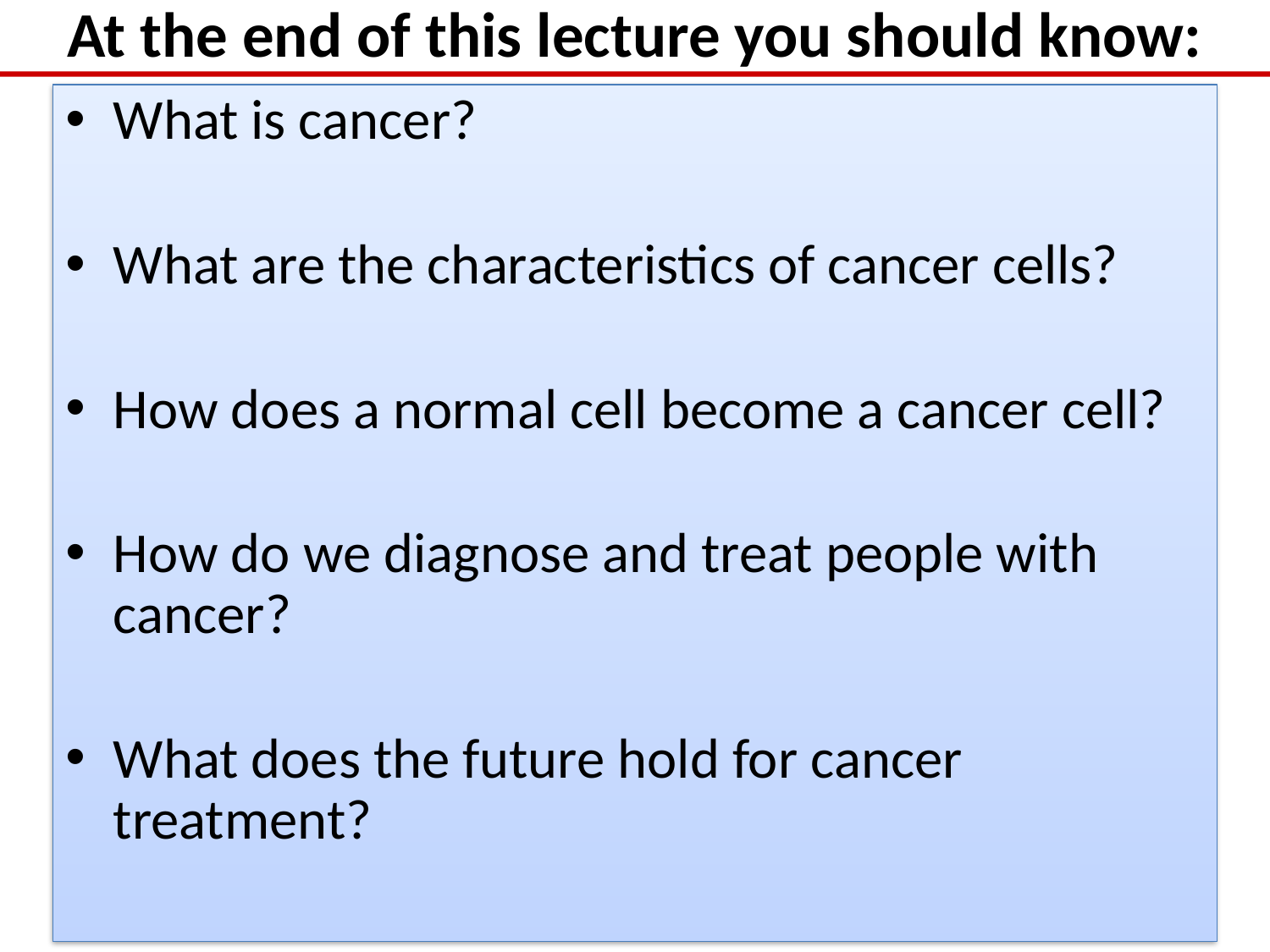

# At the end of this lecture you should know:

What is cancer?

What are the characteristics of cancer cells?

How does a normal cell become a cancer cell?

How do we diagnose and treat people with cancer?

What does the future hold for cancer treatment?